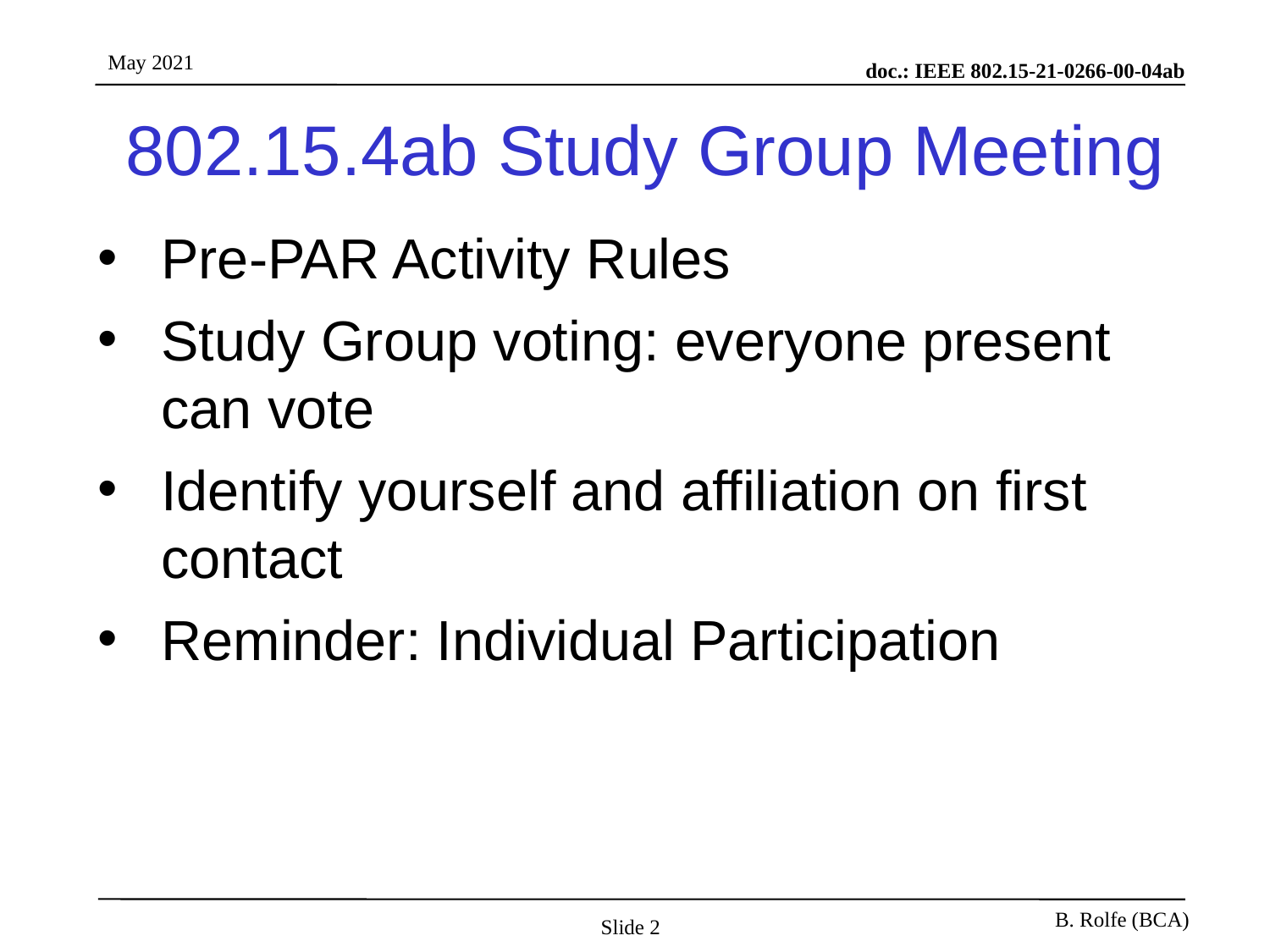

# 802.15.4ab Study Group Meeting
Pre-PAR Activity Rules
Study Group voting: everyone present can vote
Identify yourself and affiliation on first contact
Reminder: Individual Participation

Slide 2